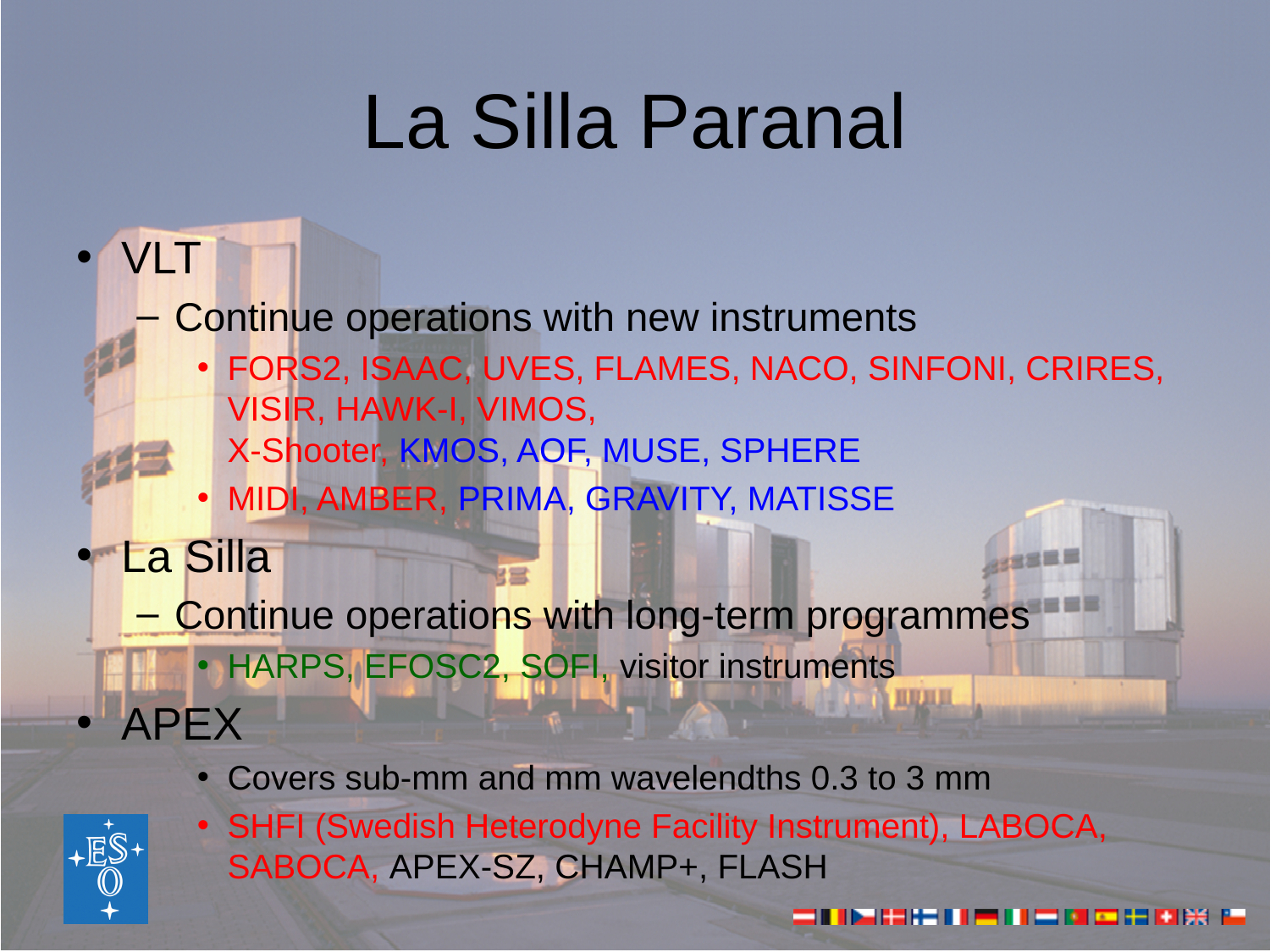

# La Silla Paranal
VLT
Continue operations with new instruments
FORS2, ISAAC, UVES, FLAMES, NACO, SINFONI, CRIRES, VISIR, HAWK-I, VIMOS,
X-Shooter, KMOS, AOF, MUSE, SPHERE
MIDI, AMBER, PRIMA, GRAVITY, MATISSE
La Silla
Continue operations with long-term programmes
HARPS, EFOSC2, SOFI, visitor instruments
APEX
Covers sub-mm and mm wavelendths 0.3 to 3 mm
SHFI (Swedish Heterodyne Facility Instrument), LABOCA, SABOCA, APEX-SZ, CHAMP+, FLASH